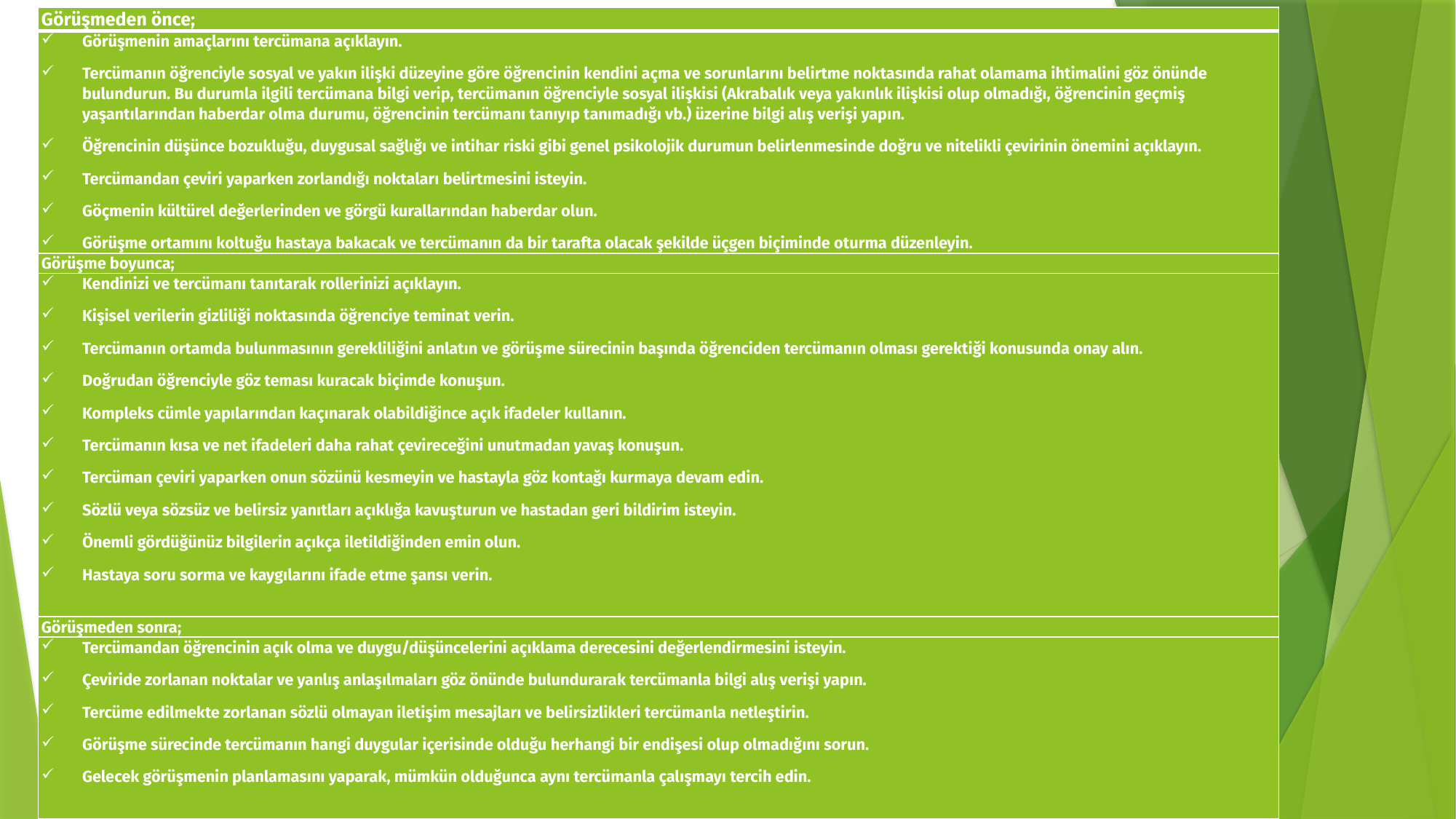

| Görüşmeden önce; |
| --- |
| Görüşmenin amaçlarını tercümana açıklayın. Tercümanın öğrenciyle sosyal ve yakın ilişki düzeyine göre öğrencinin kendini açma ve sorunlarını belirtme noktasında rahat olamama ihtimalini göz önünde bulundurun. Bu durumla ilgili tercümana bilgi verip, tercümanın öğrenciyle sosyal ilişkisi (Akrabalık veya yakınlık ilişkisi olup olmadığı, öğrencinin geçmiş yaşantılarından haberdar olma durumu, öğrencinin tercümanı tanıyıp tanımadığı vb.) üzerine bilgi alış verişi yapın. Öğrencinin düşünce bozukluğu, duygusal sağlığı ve intihar riski gibi genel psikolojik durumun belirlenmesinde doğru ve nitelikli çevirinin önemini açıklayın. Tercümandan çeviri yaparken zorlandığı noktaları belirtmesini isteyin. Göçmenin kültürel değerlerinden ve görgü kurallarından haberdar olun. Görüşme ortamını koltuğu hastaya bakacak ve tercümanın da bir tarafta olacak şekilde üçgen biçiminde oturma düzenleyin. |
| Görüşme boyunca; |
| Kendinizi ve tercümanı tanıtarak rollerinizi açıklayın. Kişisel verilerin gizliliği noktasında öğrenciye teminat verin. Tercümanın ortamda bulunmasının gerekliliğini anlatın ve görüşme sürecinin başında öğrenciden tercümanın olması gerektiği konusunda onay alın. Doğrudan öğrenciyle göz teması kuracak biçimde konuşun. Kompleks cümle yapılarından kaçınarak olabildiğince açık ifadeler kullanın. Tercümanın kısa ve net ifadeleri daha rahat çevireceğini unutmadan yavaş konuşun. Tercüman çeviri yaparken onun sözünü kesmeyin ve hastayla göz kontağı kurmaya devam edin. Sözlü veya sözsüz ve belirsiz yanıtları açıklığa kavuşturun ve hastadan geri bildirim isteyin. Önemli gördüğünüz bilgilerin açıkça iletildiğinden emin olun. Hastaya soru sorma ve kaygılarını ifade etme şansı verin. |
| Görüşmeden sonra; |
| Tercümandan öğrencinin açık olma ve duygu/düşüncelerini açıklama derecesini değerlendirmesini isteyin. Çeviride zorlanan noktalar ve yanlış anlaşılmaları göz önünde bulundurarak tercümanla bilgi alış verişi yapın. Tercüme edilmekte zorlanan sözlü olmayan iletişim mesajları ve belirsizlikleri tercümanla netleştirin. Görüşme sürecinde tercümanın hangi duygular içerisinde olduğu herhangi bir endişesi olup olmadığını sorun. Gelecek görüşmenin planlamasını yaparak, mümkün olduğunca aynı tercümanla çalışmayı tercih edin. |
#